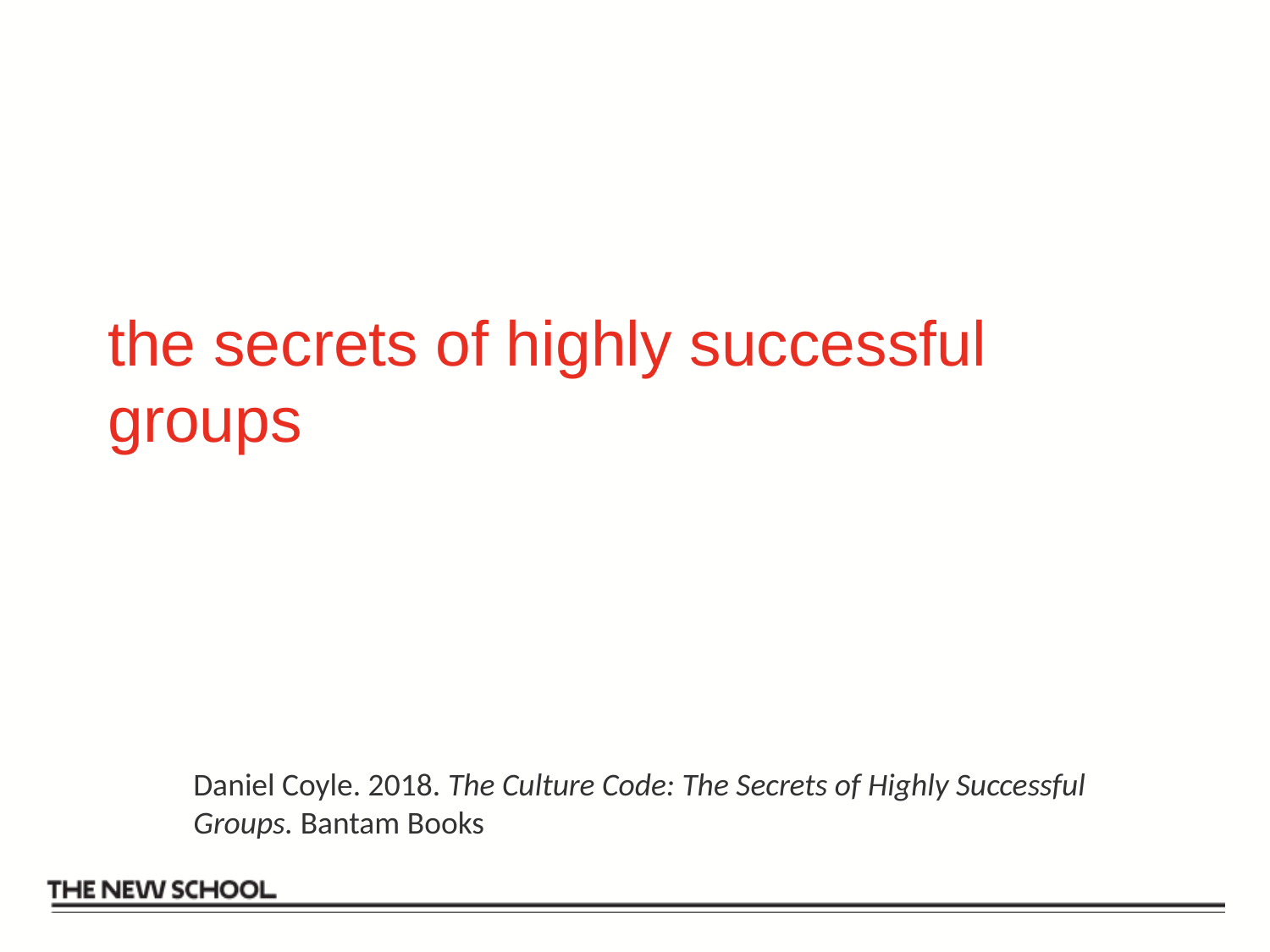

# the secrets of highly successful groups

Daniel Coyle. 2018. The Culture Code: The Secrets of Highly Successful
Groups. Bantam Books